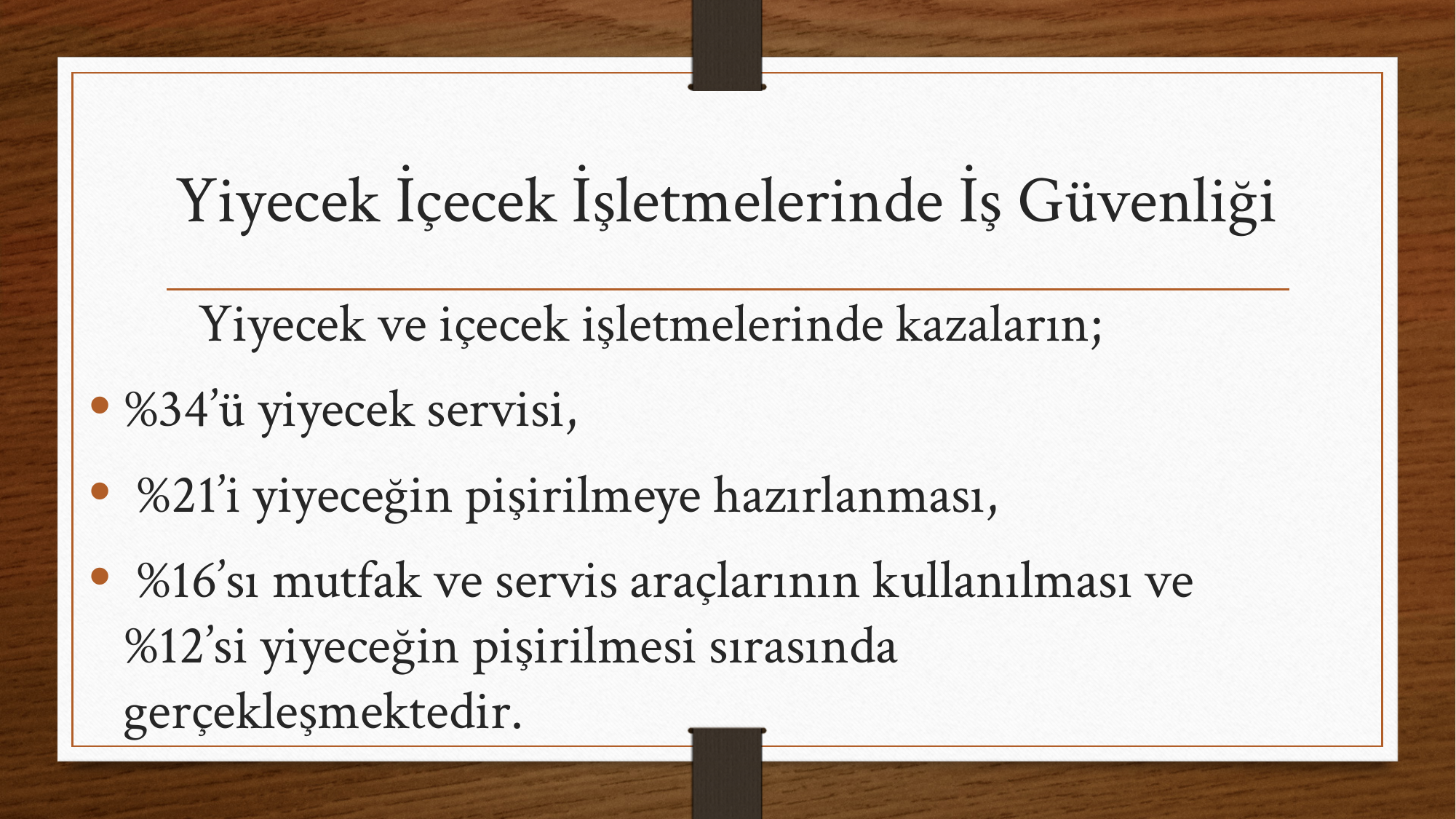

# Yiyecek İçecek İşletmelerinde İş Güvenliği
	Yiyecek ve içecek işletmelerinde kazaların;
%34’ü yiyecek servisi,
 %21’i yiyeceğin pişirilmeye hazırlanması,
 %16’sı mutfak ve servis araçlarının kullanılması ve %12’si yiyeceğin pişirilmesi sırasında gerçekleşmektedir.